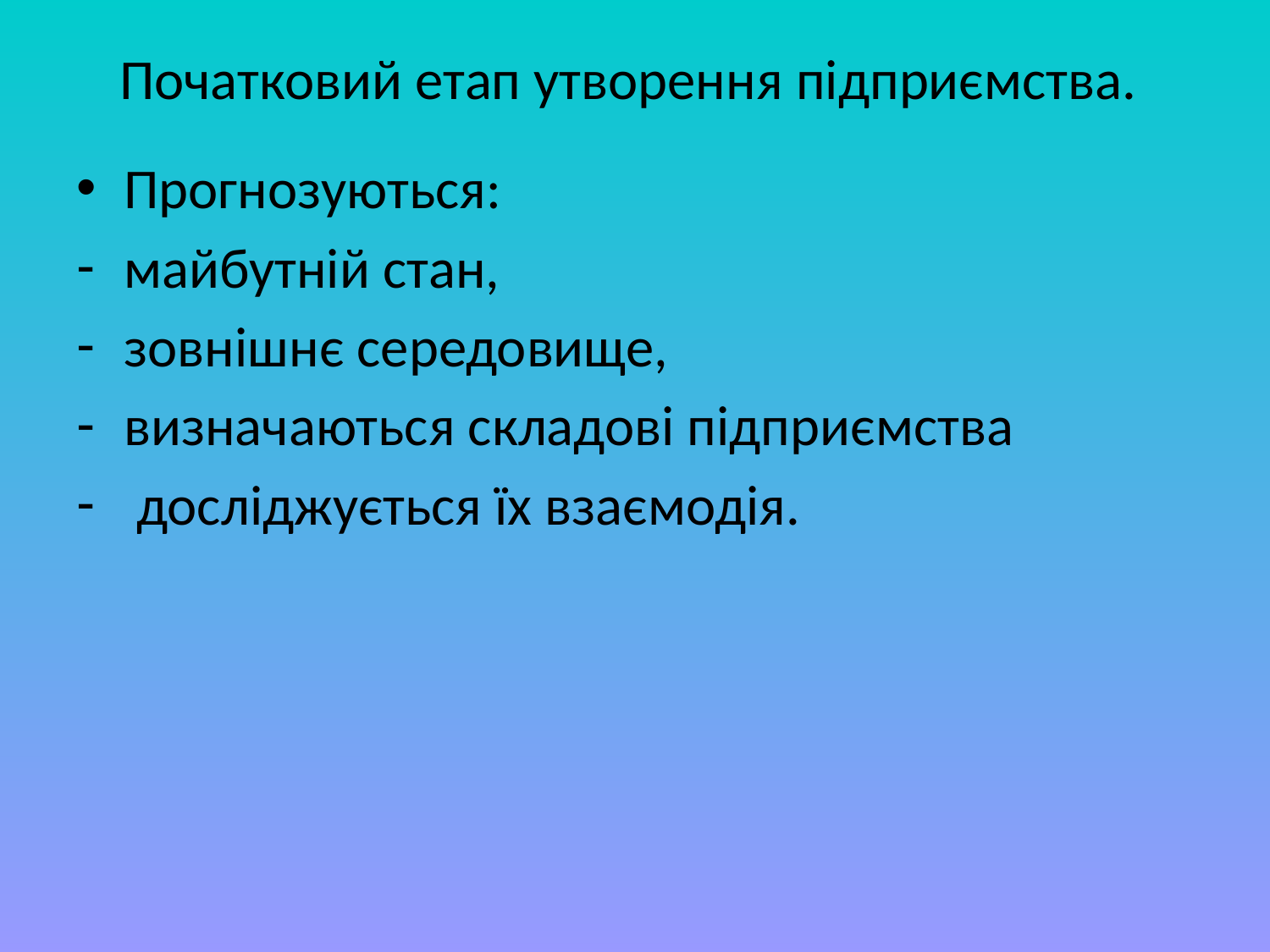

# Початковий етап утворення підприємства.
Прогнозуються:
майбутній стан,
зовнішнє середовище,
визначаються складові підприємства
 досліджується їх взаємодія.